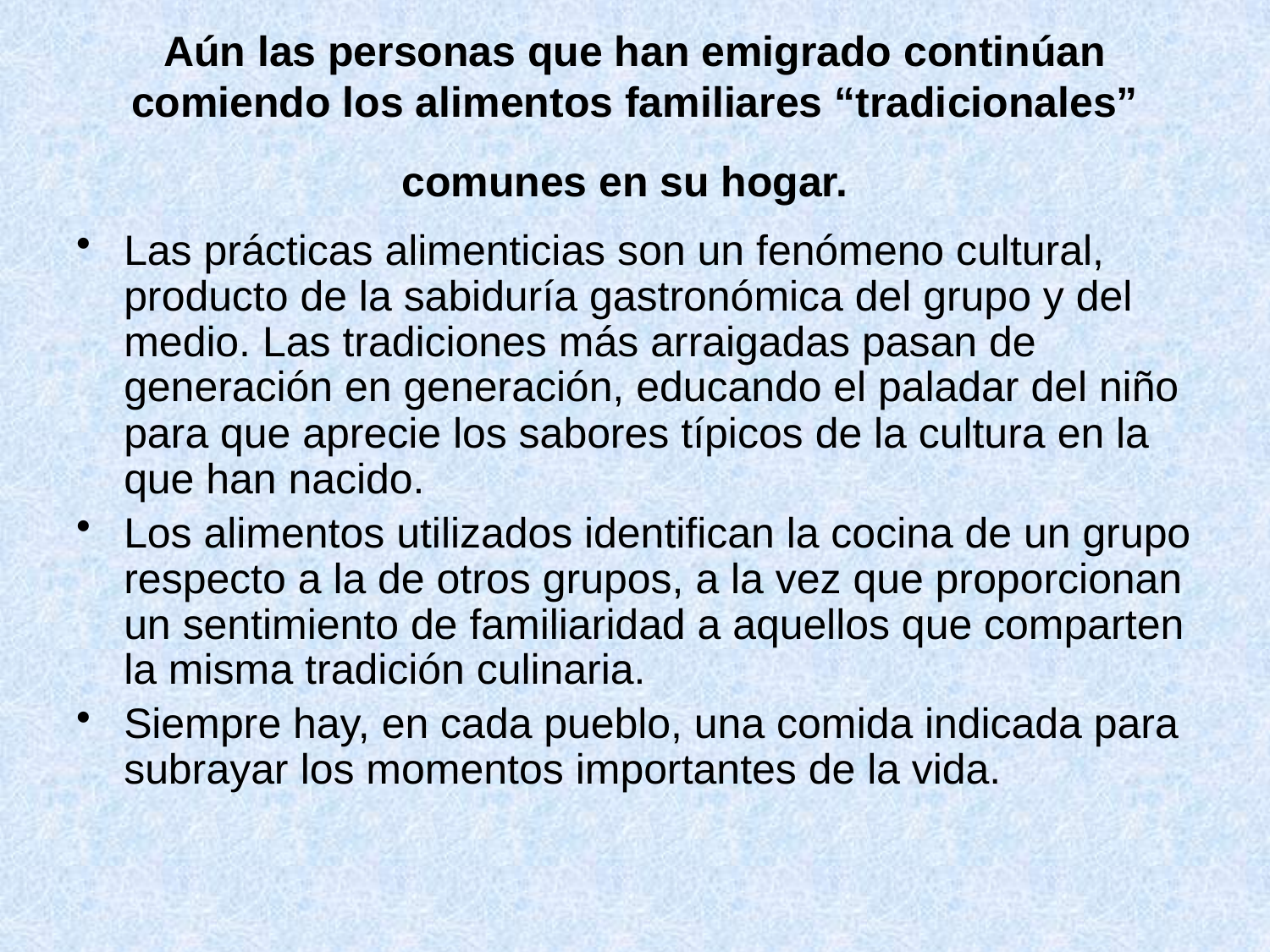

# Aún las personas que han emigrado continúan comiendo los alimentos familiares “tradicionales” comunes en su hogar.
Las prácticas alimenticias son un fenómeno cultural, producto de la sabiduría gastronómica del grupo y del medio. Las tradiciones más arraigadas pasan de generación en generación, educando el paladar del niño para que aprecie los sabores típicos de la cultura en la que han nacido.
Los alimentos utilizados identifican la cocina de un grupo respecto a la de otros grupos, a la vez que proporcionan un sentimiento de familiaridad a aquellos que comparten la misma tradición culinaria.
Siempre hay, en cada pueblo, una comida indicada para subrayar los momentos importantes de la vida.